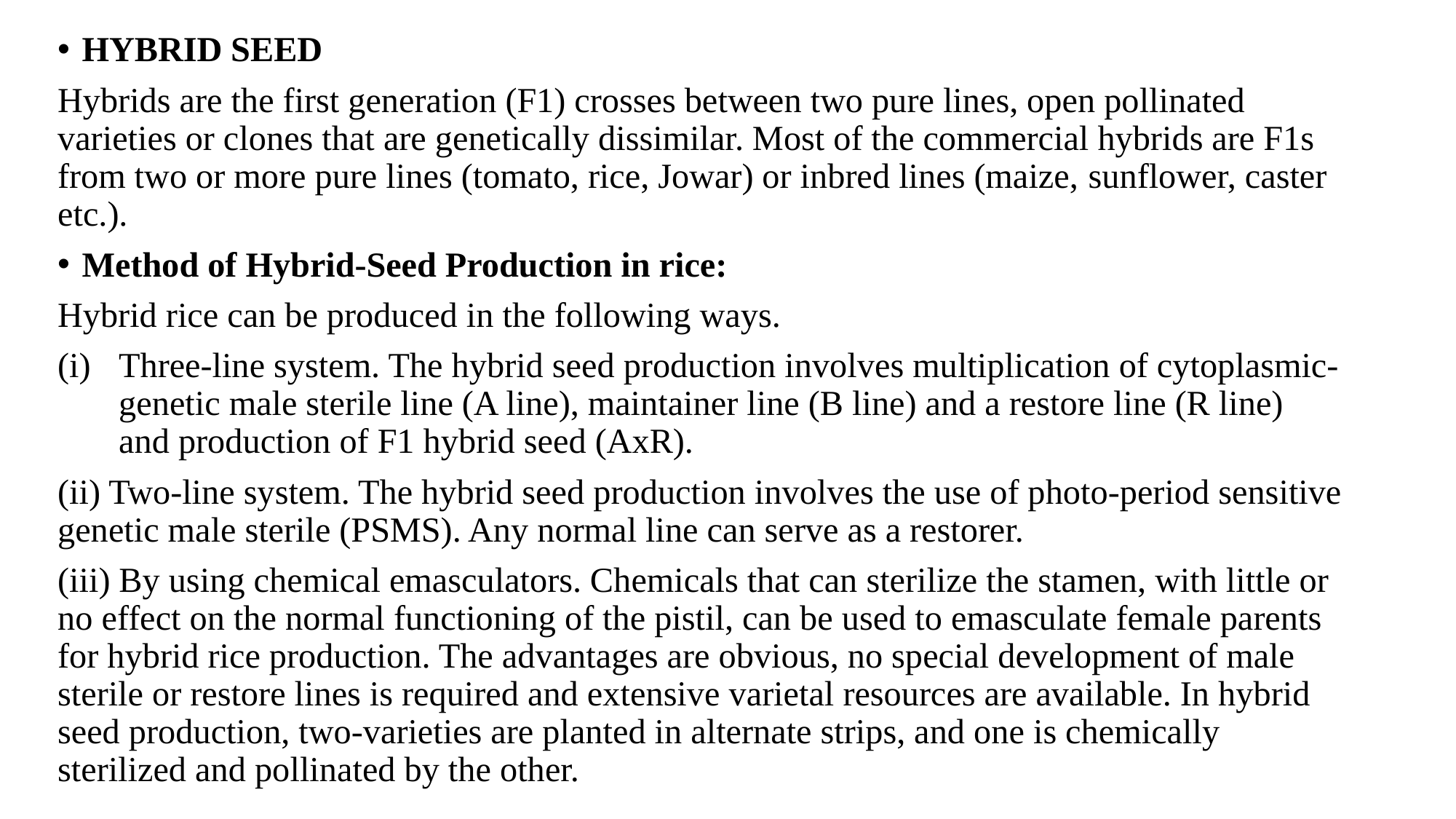

HYBRID SEED
Hybrids are the first generation (F1) crosses between two pure lines, open pollinated varieties or clones that are genetically dissimilar. Most of the commercial hybrids are F1s from two or more pure lines (tomato, rice, Jowar) or inbred lines (maize, sunflower, caster etc.).
Method of Hybrid-Seed Production in rice:
Hybrid rice can be produced in the following ways.
Three-line system. The hybrid seed production involves multiplication of cytoplasmic-genetic male sterile line (A line), maintainer line (B line) and a restore line (R line) and production of F1 hybrid seed (AxR).
(ii) Two-line system. The hybrid seed production involves the use of photo-period sensitive genetic male sterile (PSMS). Any normal line can serve as a restorer.
(iii) By using chemical emasculators. Chemicals that can sterilize the stamen, with little or no effect on the normal functioning of the pistil, can be used to emasculate female parents for hybrid rice production. The advantages are obvious, no special development of male sterile or restore lines is required and extensive varietal resources are available. In hybrid seed production, two-varieties are planted in alternate strips, and one is chemically sterilized and pollinated by the other.